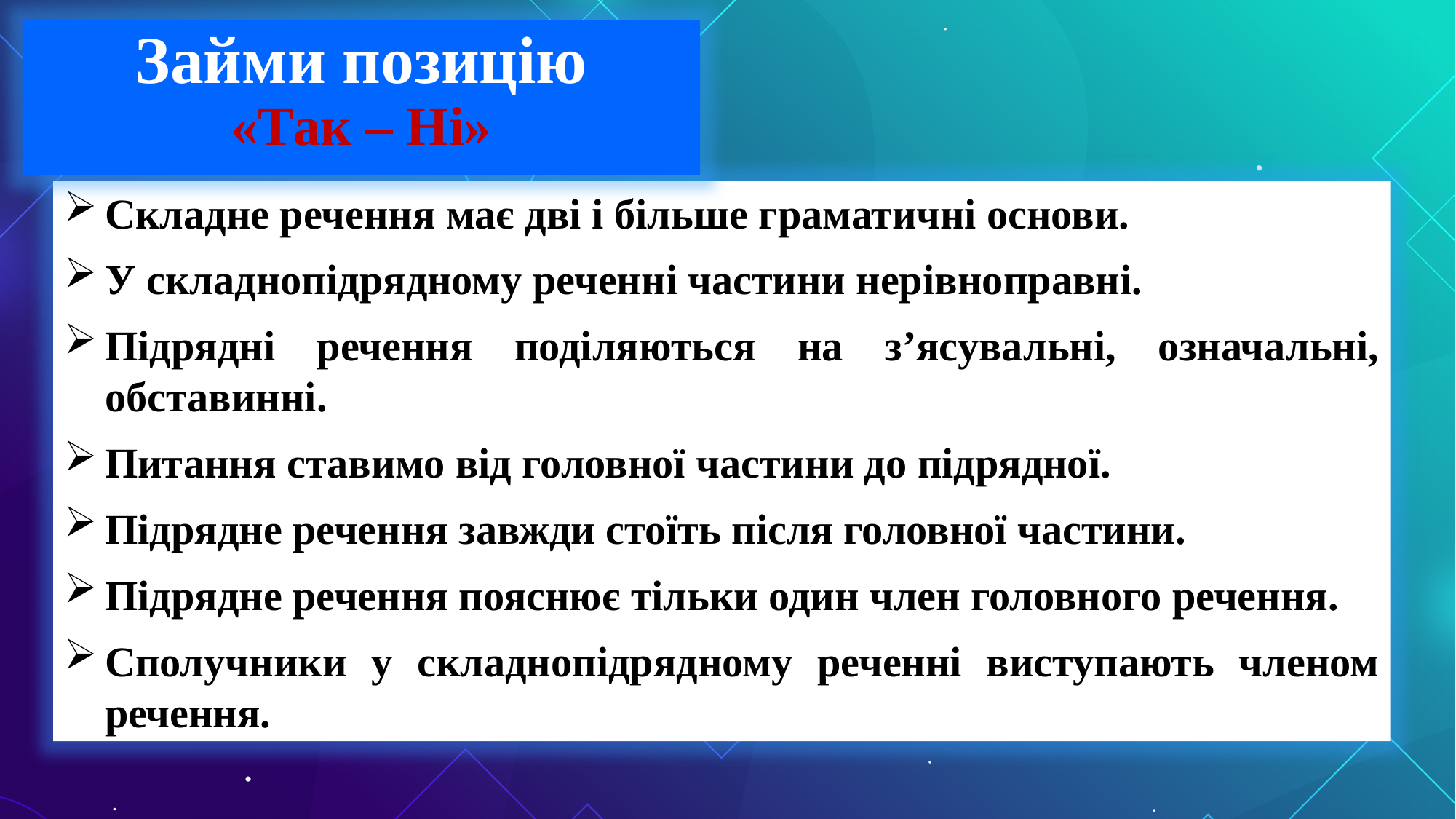

Займи позицію
«Так – Ні»
Складне речення має дві і більше граматичні основи.
У складнопідрядному реченні частини нерівноправні.
Підрядні речення поділяються на з’ясувальні, означальні, обставинні.
Питання ставимо від головної частини до підрядної.
Підрядне речення завжди стоїть після головної частини.
Підрядне речення пояснює тільки один член головного речення.
Сполучники у складнопідрядному реченні виступають членом речення.